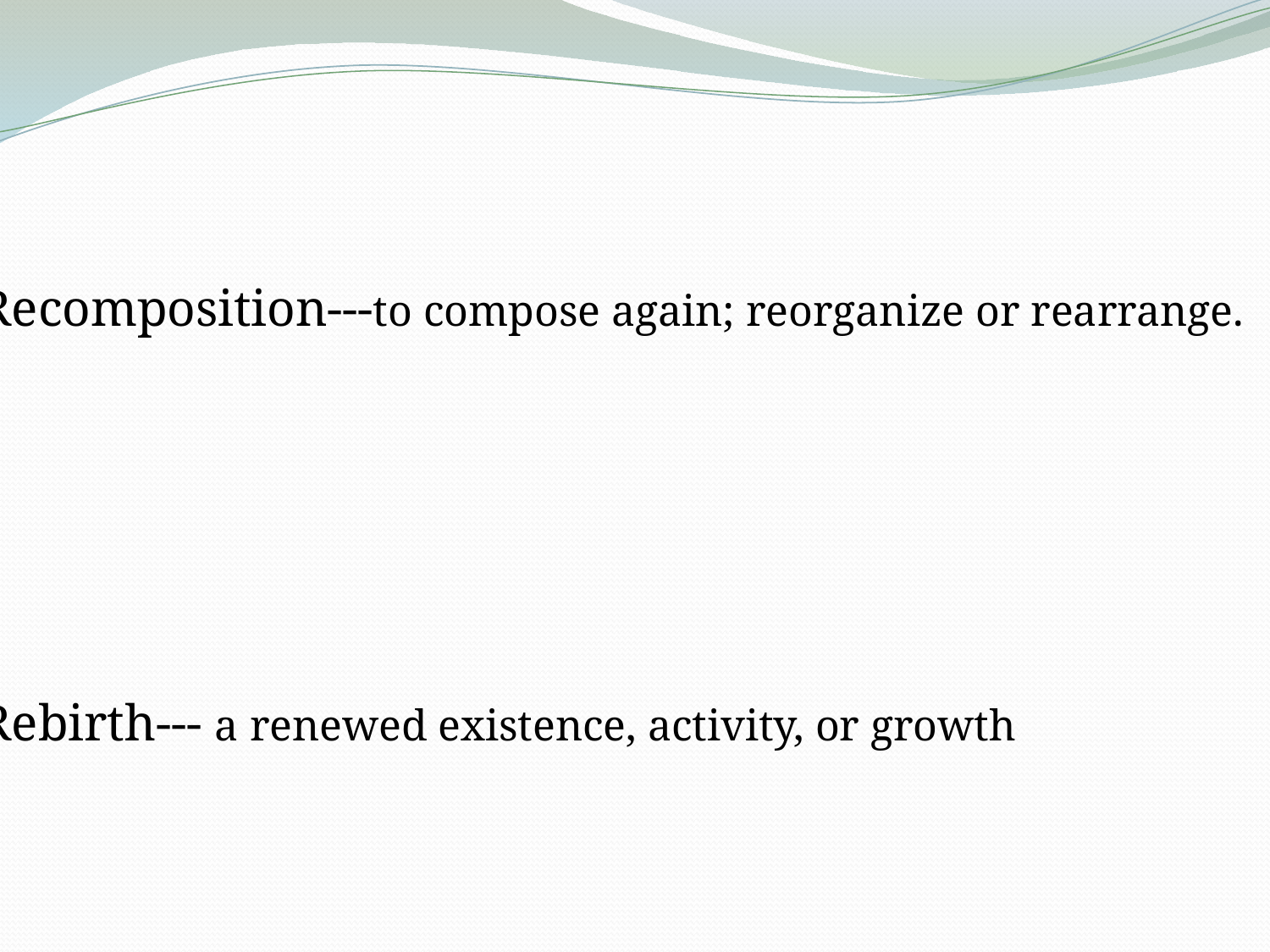

Recomposition---to compose again; reorganize or rearrange.

Rebirth--- a renewed existence, activity, or growth